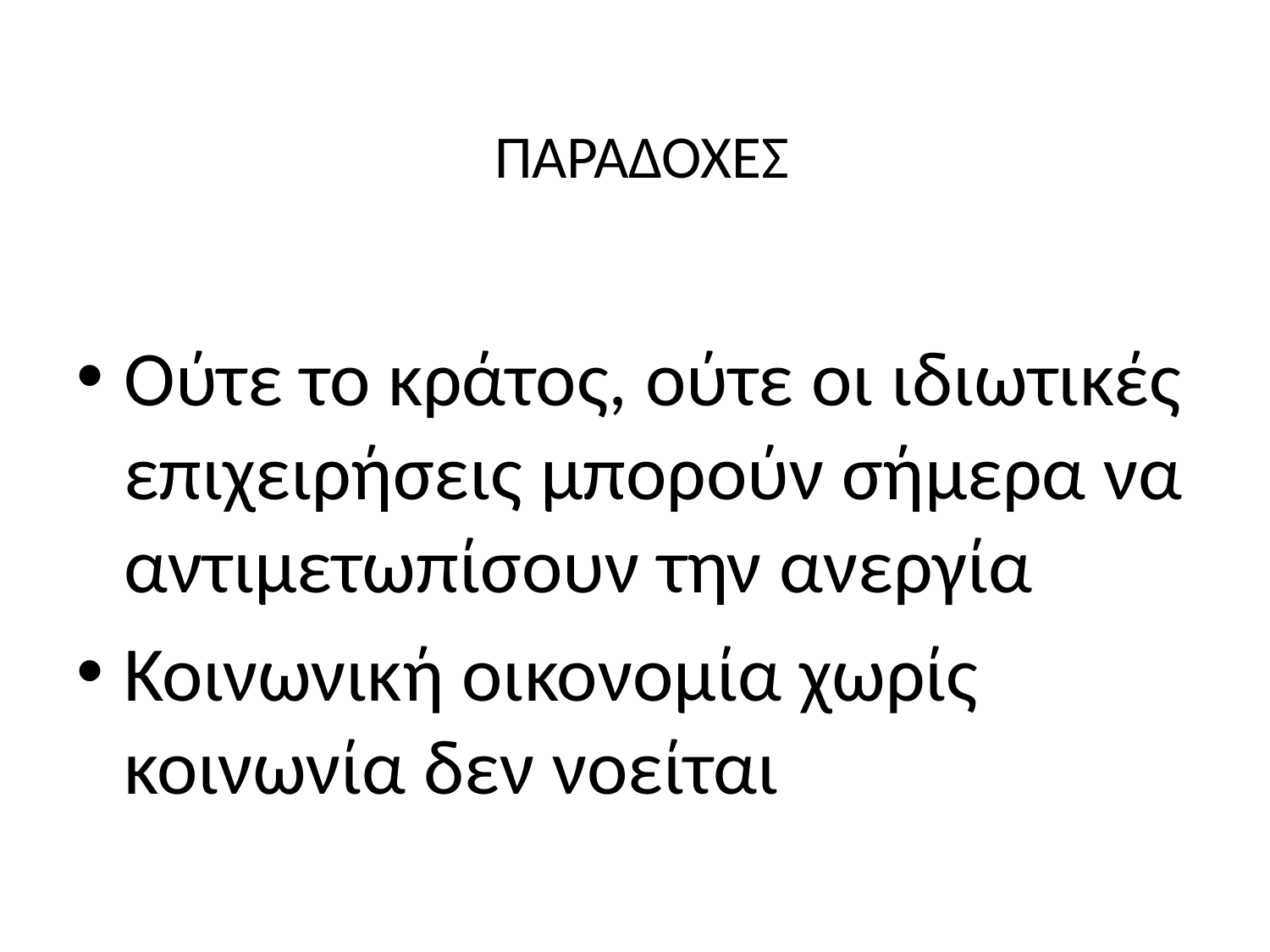

# ΠΑΡΑΔΟΧΕΣ

Ούτε το κράτος, ούτε οι ιδιωτικές επιχειρήσεις μπορούν σήμερα να αντιμετωπίσουν την ανεργία
Κοινωνική οικονομία χωρίς κοινωνία δεν νοείται